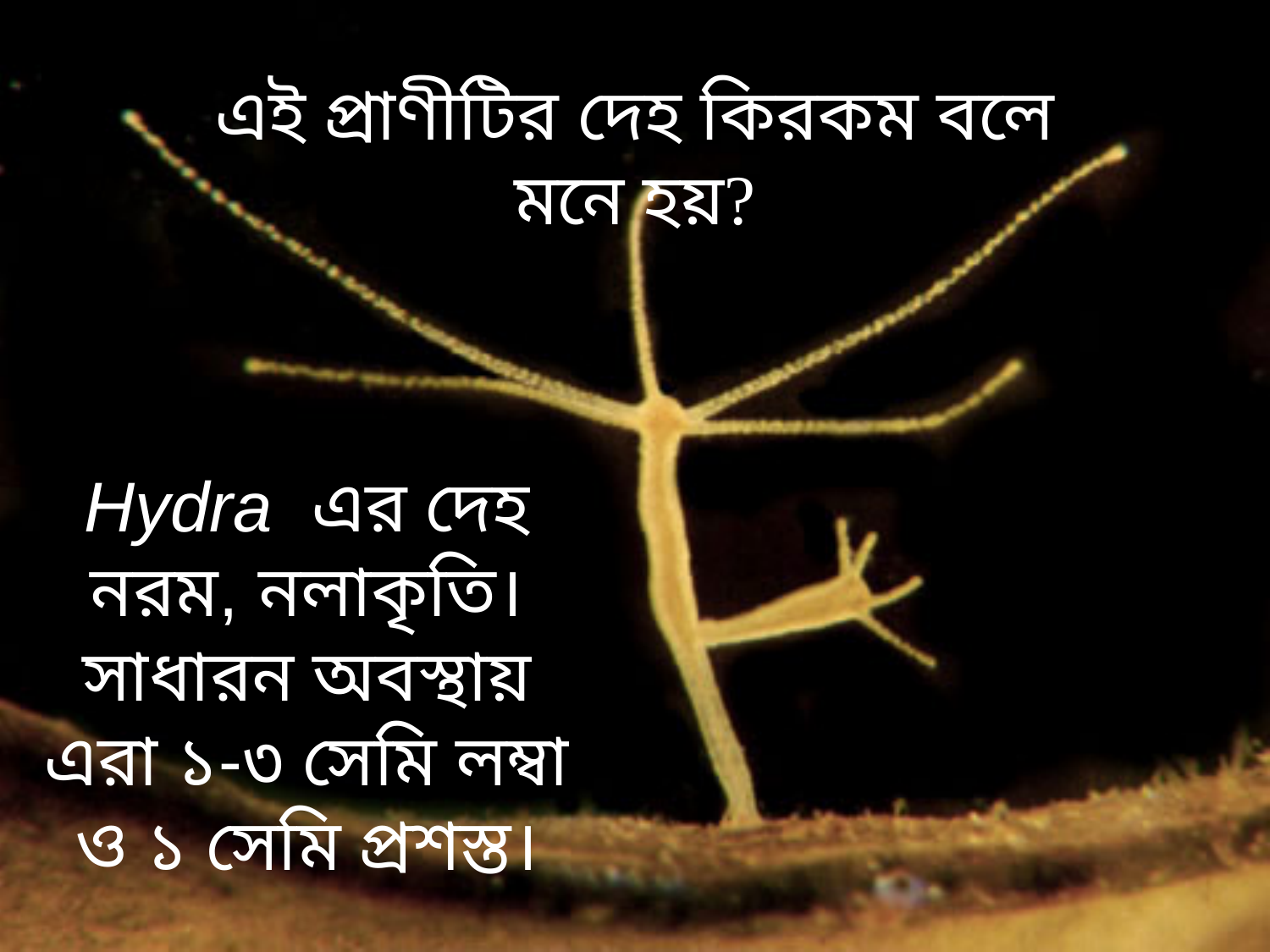

এই প্রাণীটির দেহ কিরকম বলে মনে হয়?
Hydra  এর দেহ নরম, নলাকৃতি।
সাধারন অবস্থায় এরা ১-৩ সেমি লম্বা ও ১ সেমি প্রশস্ত।